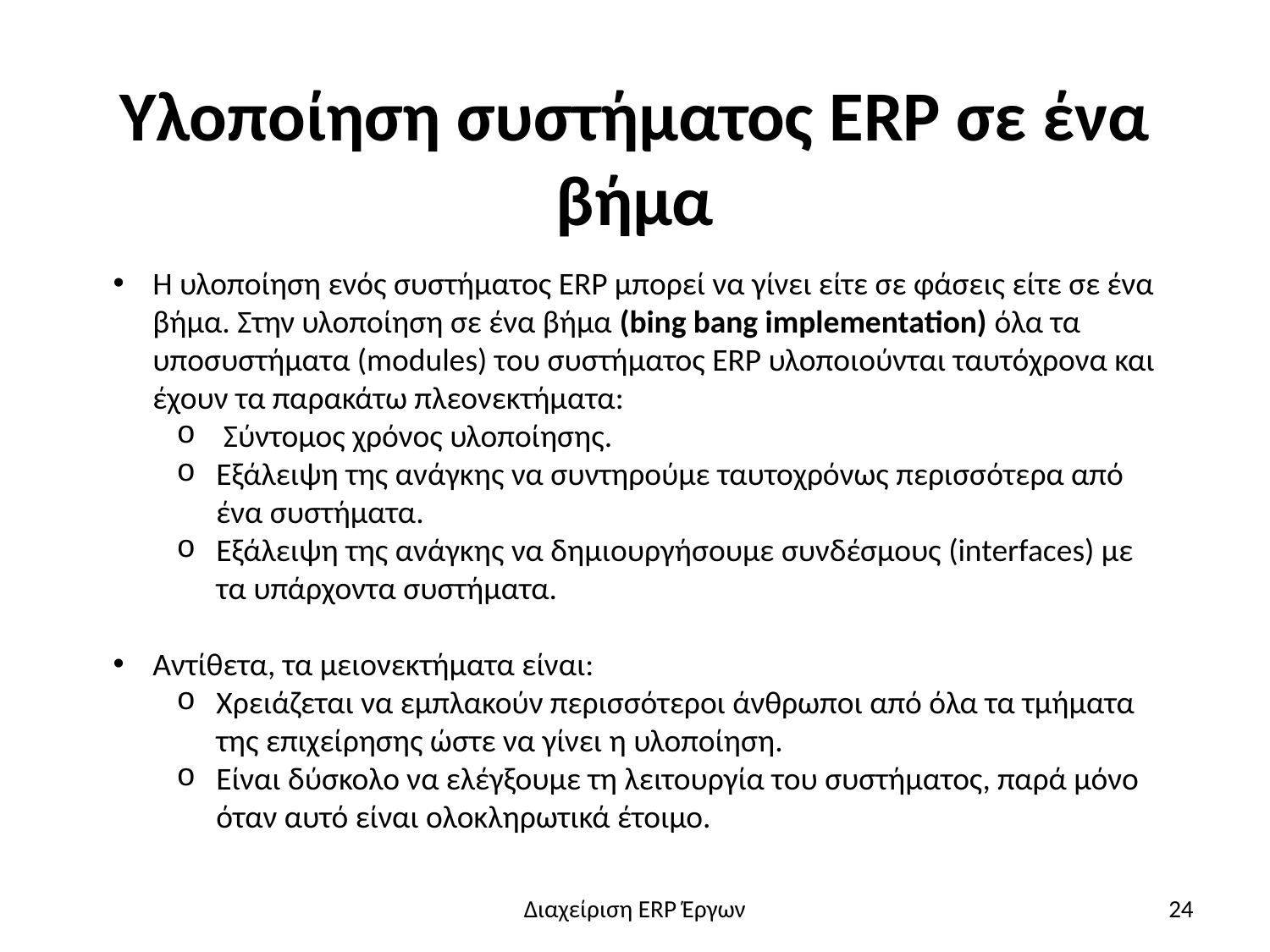

# Υλοποίηση συστήματος ERP σε ένα βήμα
Η υλοποίηση ενός συστήματος ERP μπορεί να γίνει είτε σε φάσεις είτε σε ένα βήμα. Στην υλοποίηση σε ένα βήμα (bing bang implementation) όλα τα υποσυστήματα (modules) του συστήματος ERP υλοποιούνται ταυτόχρονα και έχουν τα παρακάτω πλεονεκτήματα:
 Σύντομος χρόνος υλοποίησης.
Εξάλειψη της ανάγκης να συντηρούμε ταυτοχρόνως περισσότερα από ένα συστήματα.
Εξάλειψη της ανάγκης να δημιουργήσουμε συνδέσμους (interfaces) με τα υπάρχοντα συστήματα.

Αντίθετα, τα μειονεκτήματα είναι:
Χρειάζεται να εμπλακούν περισσότεροι άνθρωποι από όλα τα τμήματα της επιχείρησης ώστε να γίνει η υλοποίηση.
Είναι δύσκολο να ελέγξουμε τη λειτουργία του συστήματος, παρά μόνο όταν αυτό είναι ολοκληρωτικά έτοιμο.

Διαχείριση ERP Έργων
24